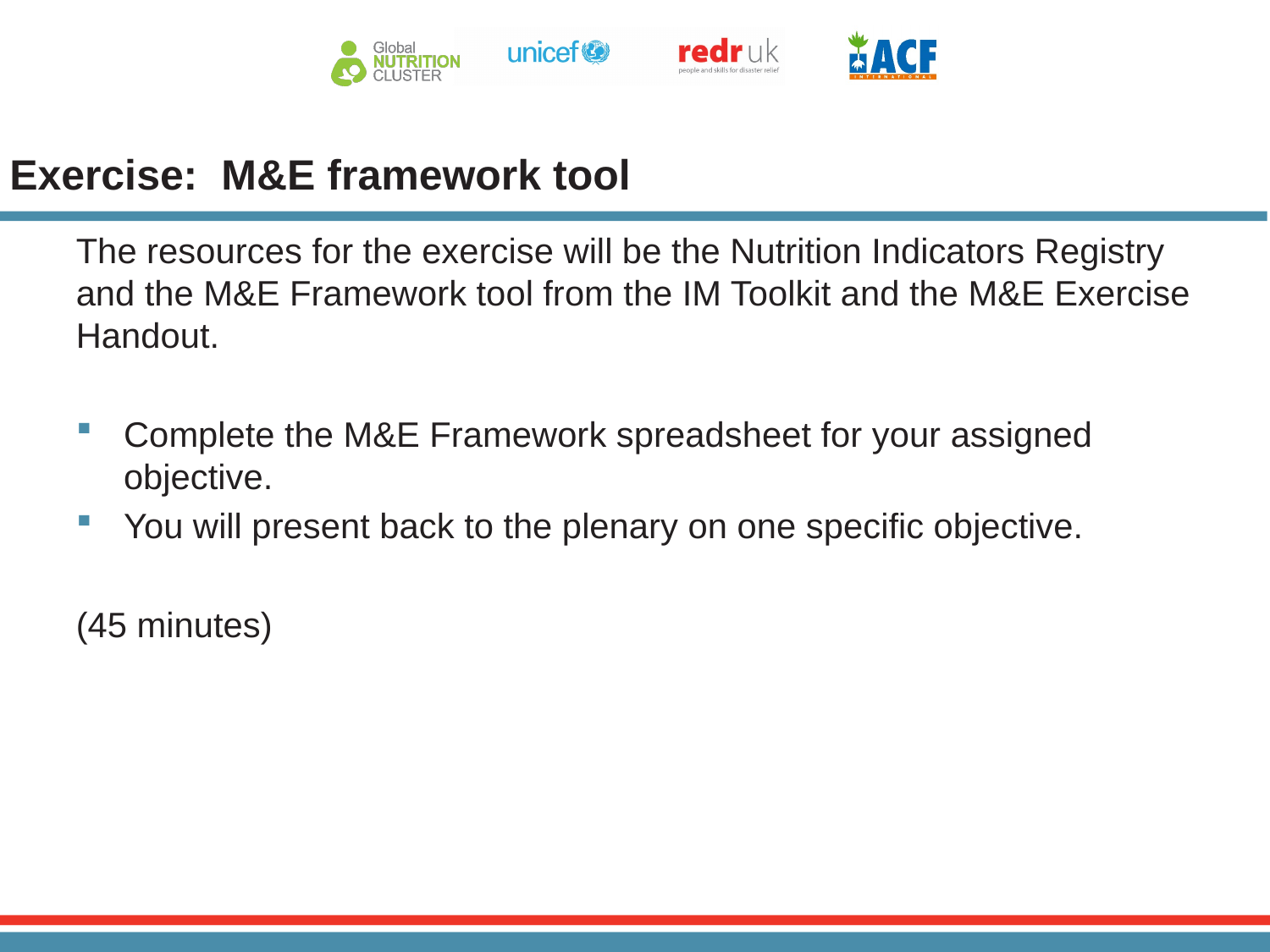

# Exercise:  M&E framework tool
The resources for the exercise will be the Nutrition Indicators Registry and the M&E Framework tool from the IM Toolkit and the M&E Exercise Handout.

Complete the M&E Framework spreadsheet for your assigned objective.
You will present back to the plenary on one specific objective.

(45 minutes)